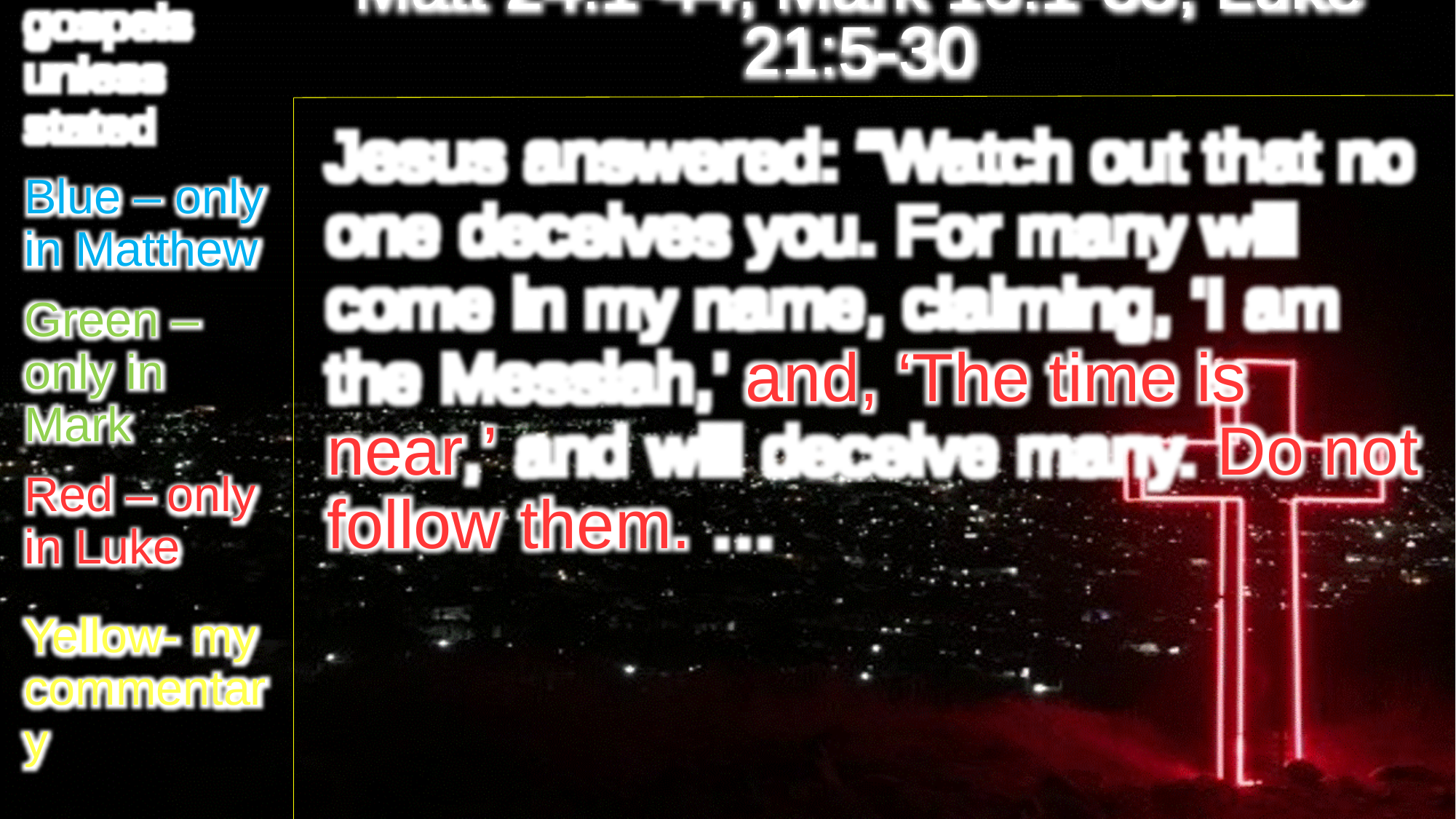

Matt 24:1-44; Mark 13:1-35; Luke 21:5-30
White – in
all 3 gospels unless stated
Blue – only
in Matthew
Green – only in Mark
Red – only
in Luke
Yellow- my commentary
Jesus answered: “Watch out that no one deceives you. For many will come in my name, claiming, ‘I am the Messiah,’ and, ‘The time is near,’ and will deceive many. Do not follow them. …